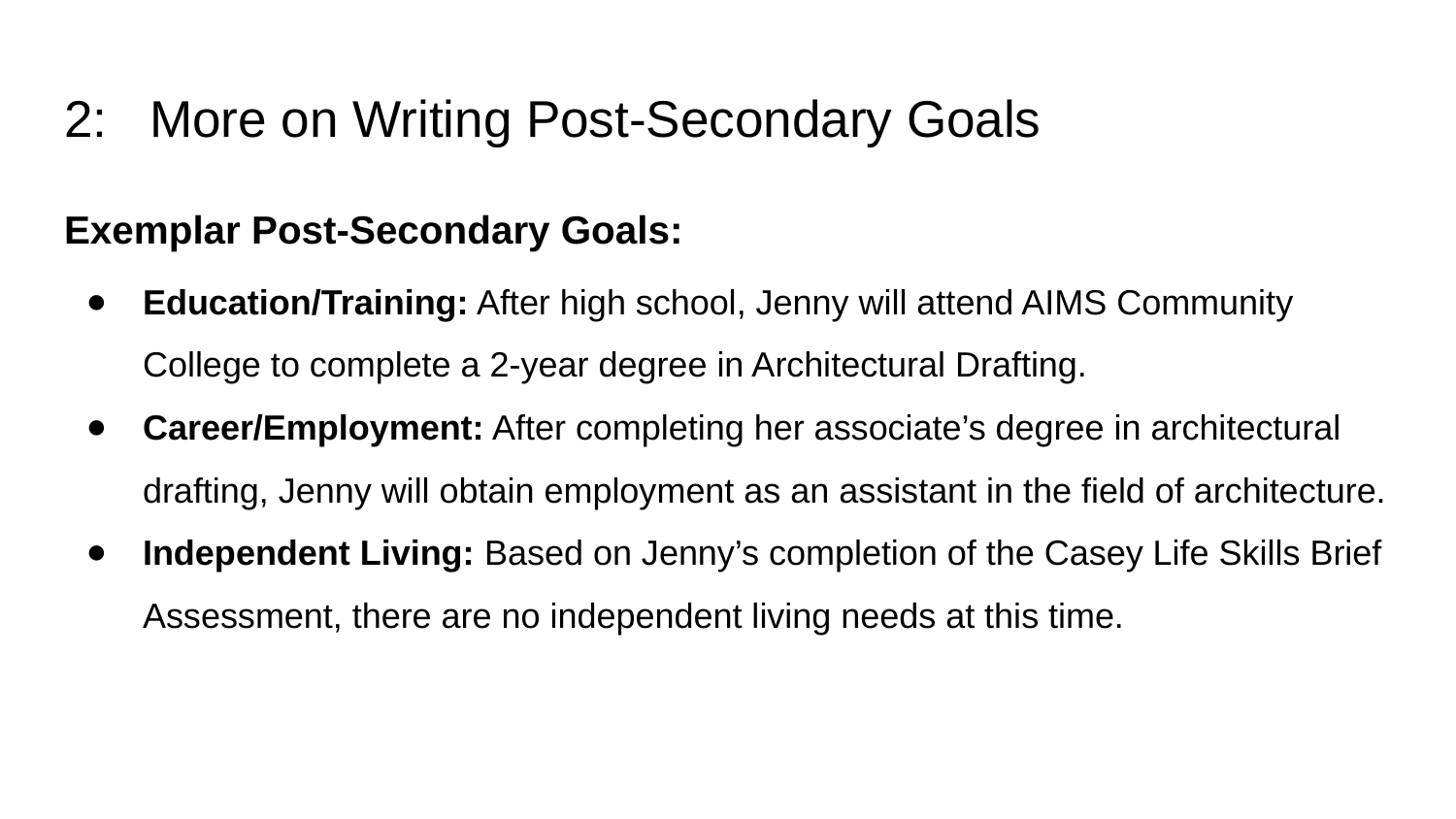

# 2:   More on Writing Post-Secondary Goals
Exemplar Post-Secondary Goals:
Education/Training: After high school, Jenny will attend AIMS Community College to complete a 2-year degree in Architectural Drafting.
Career/Employment: After completing her associate’s degree in architectural drafting, Jenny will obtain employment as an assistant in the field of architecture.
Independent Living: Based on Jenny’s completion of the Casey Life Skills Brief Assessment, there are no independent living needs at this time.